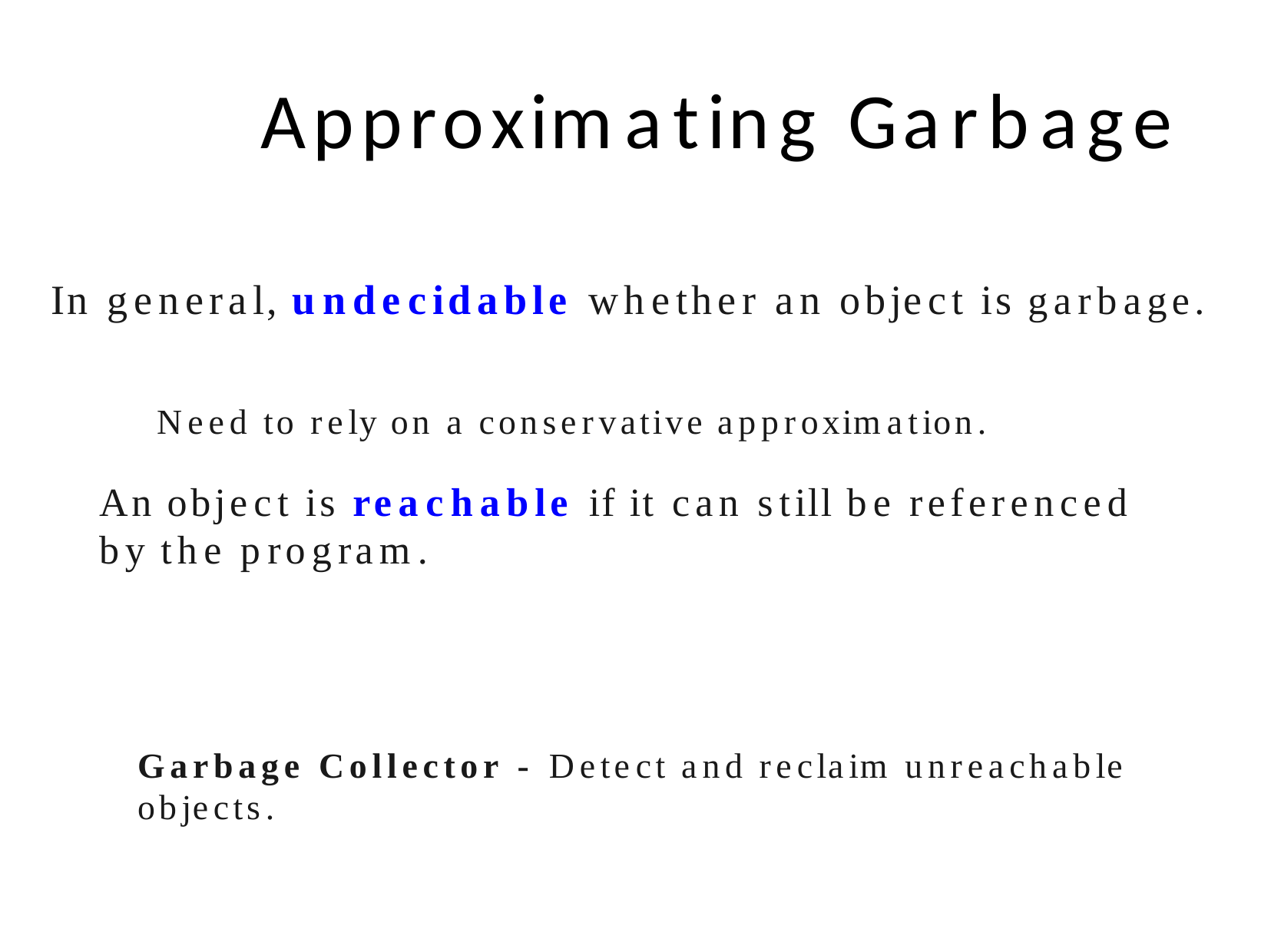

# Approximating Garbage
In general, undecidable whether an object is garbage.
Need to rely on a conservative approximation.
An object is reachable if it can still be referenced by the program.

Garbage Collector - Detect and reclaim unreachable objects.